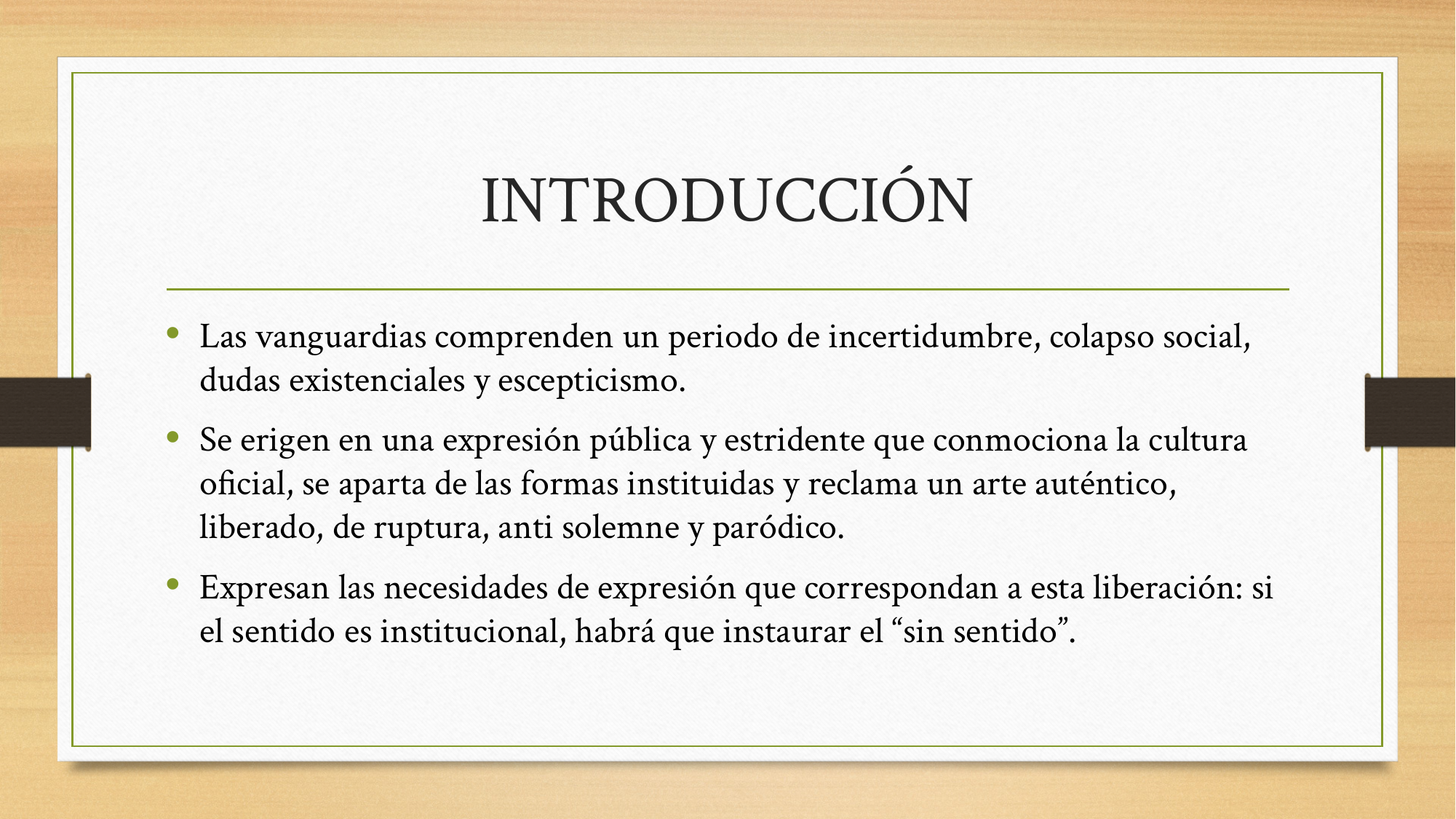

# INTRODUCCIÓN
Las vanguardias comprenden un periodo de incertidumbre, colapso social, dudas existenciales y escepticismo.
Se erigen en una expresión pública y estridente que conmociona la cultura oficial, se aparta de las formas instituidas y reclama un arte auténtico, liberado, de ruptura, anti solemne y paródico.
Expresan las necesidades de expresión que correspondan a esta liberación: si el sentido es institucional, habrá que instaurar el “sin sentido”.